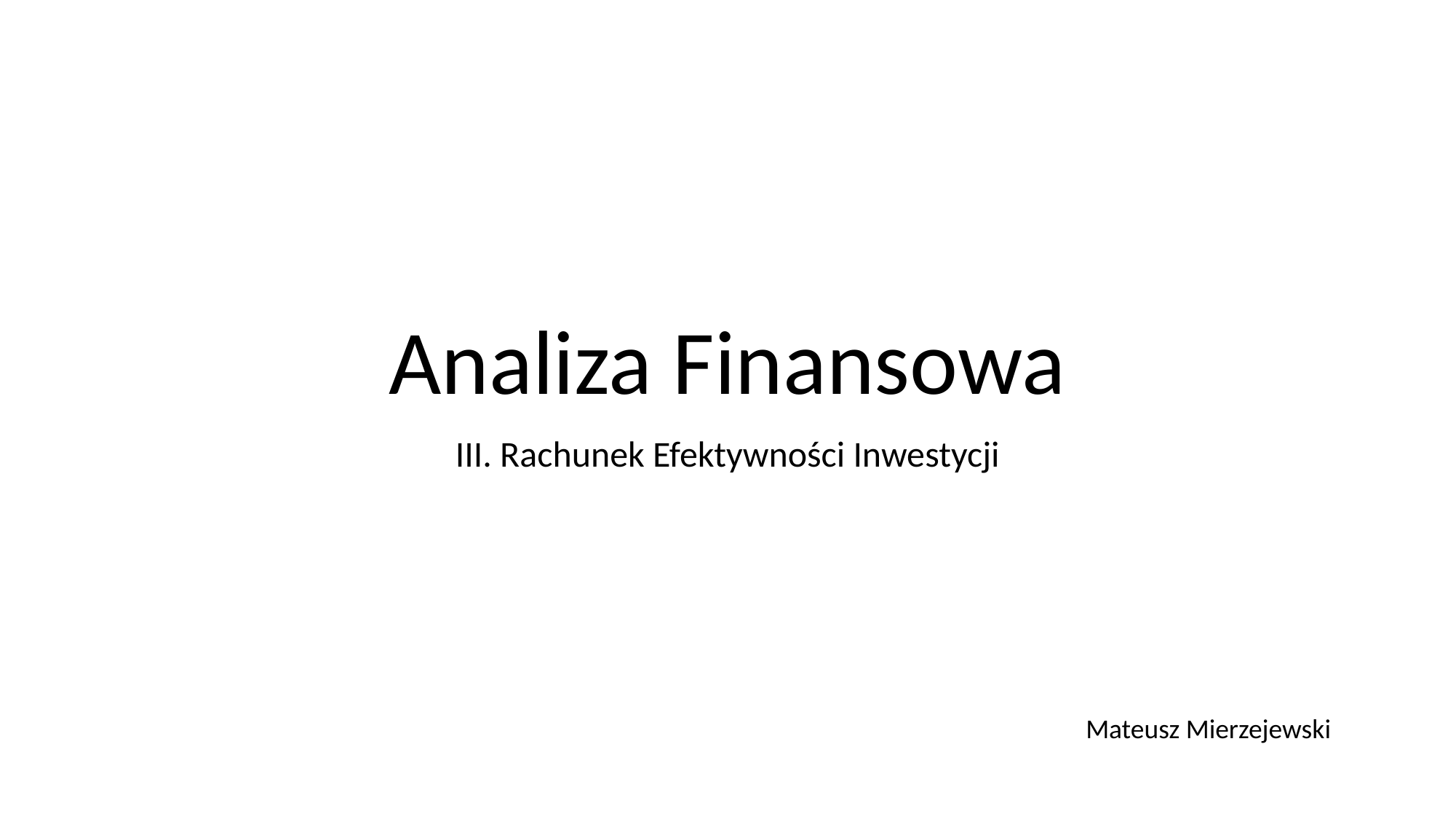

# Analiza Finansowa
III. Rachunek Efektywności Inwestycji
Mateusz Mierzejewski